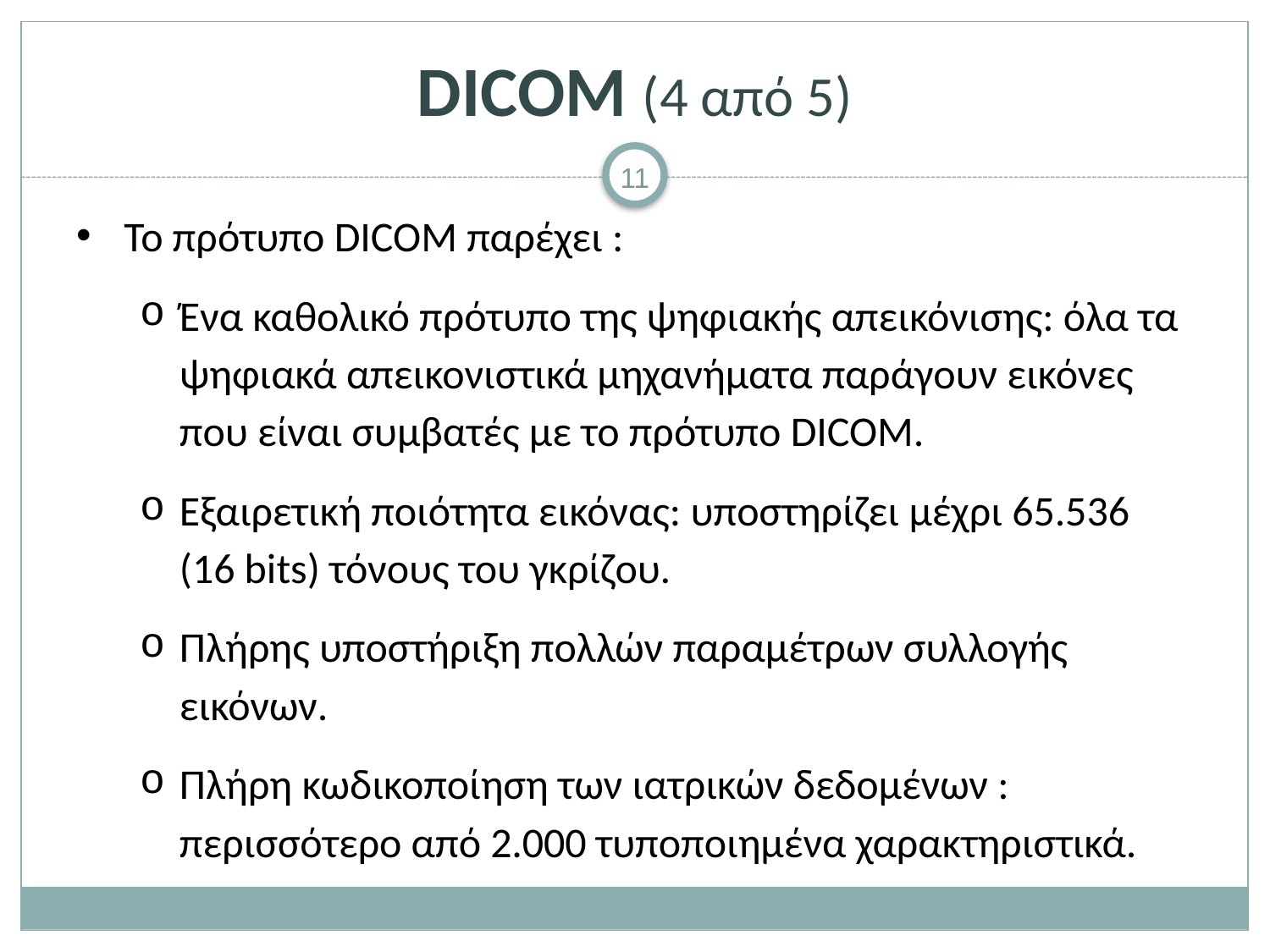

# DICOM (4 από 5)
To πρότυπο DICOM παρέχει :
Ένα καθολικό πρότυπο της ψηφιακής απεικόνισης: όλα τα ψηφιακά απεικονιστικά μηχανήματα παράγουν εικόνες που είναι συμβατές με το πρότυπο DICOM.
Εξαιρετική ποιότητα εικόνας: υποστηρίζει μέχρι 65.536 (16 bits) τόνους του γκρίζου.
Πλήρης υποστήριξη πολλών παραμέτρων συλλογής εικόνων.
Πλήρη κωδικοποίηση των ιατρικών δεδομένων : περισσότερο από 2.000 τυποποιημένα χαρακτηριστικά.